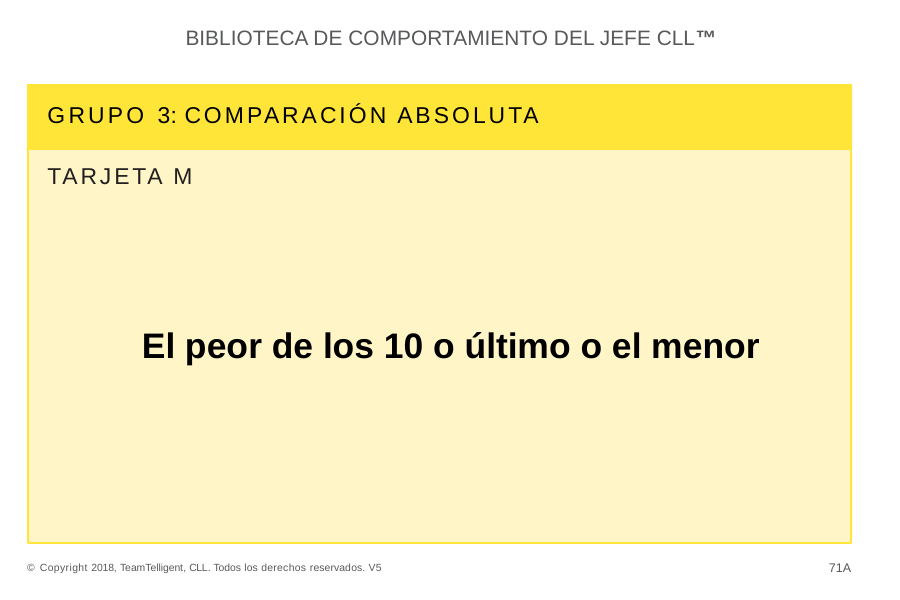

BIBLIOTECA DE COMPORTAMIENTO DEL JEFE CLL™

GRUPO 3: COMPARACIÓN ABSOLUTA

TARJETA M
El peor de los 10 o último o el menor
71A
© Copyright 2018, TeamTelligent, CLL. Todos los derechos reservados. V5